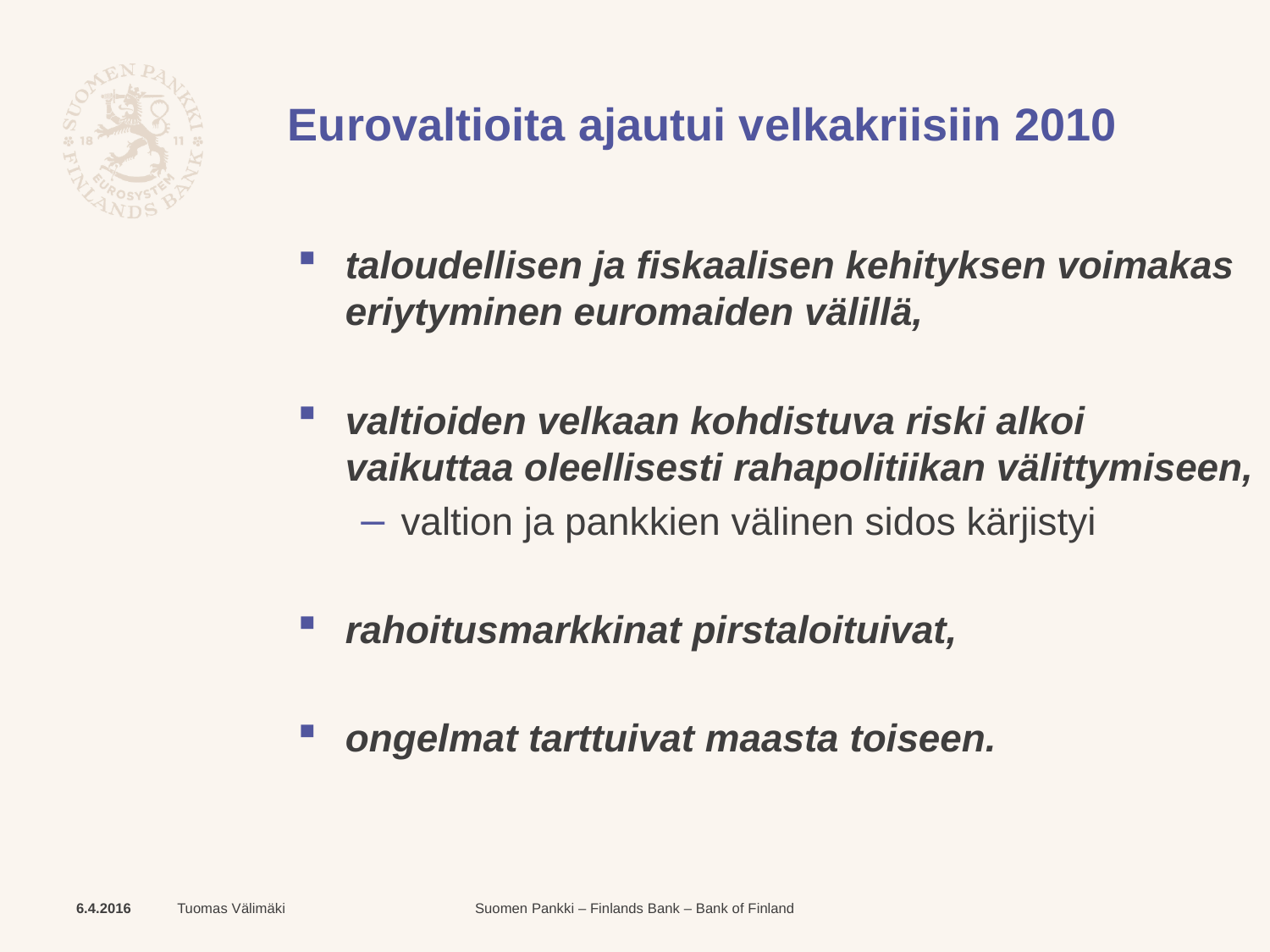

# Eurovaltioita ajautui velkakriisiin 2010
taloudellisen ja fiskaalisen kehityksen voimakas eriytyminen euromaiden välillä,

valtioiden velkaan kohdistuva riski alkoi vaikuttaa oleellisesti rahapolitiikan välittymiseen,
valtion ja pankkien välinen sidos kärjistyi

rahoitusmarkkinat pirstaloituivat,

ongelmat tarttuivat maasta toiseen.
6.4.2016
Tuomas Välimäki